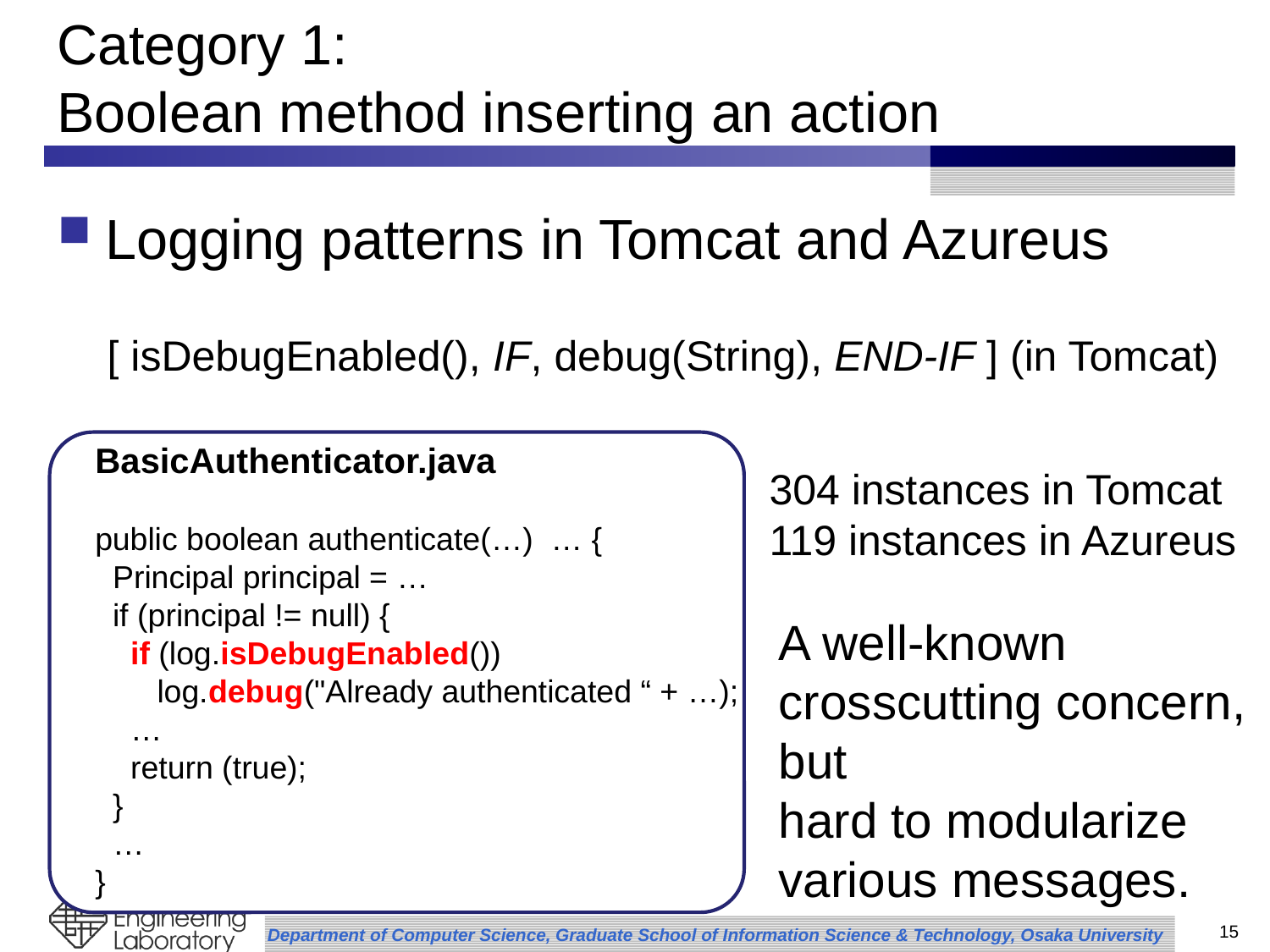

# Category 1: Boolean method inserting an action
Logging patterns in Tomcat and Azureus

[ isDebugEnabled(), IF, debug(String), END-IF ] (in Tomcat)

BasicAuthenticator.java

public boolean authenticate(…)  … {
  Principal principal = …
  if (principal != null) {
    if (log.isDebugEnabled())
       log.debug("Already authenticated “ + …);
    …
    return (true);
  }
  …
}
304 instances in Tomcat
119 instances in Azureus
A well-known
crosscutting concern,
but
hard to modularize
various messages.
15